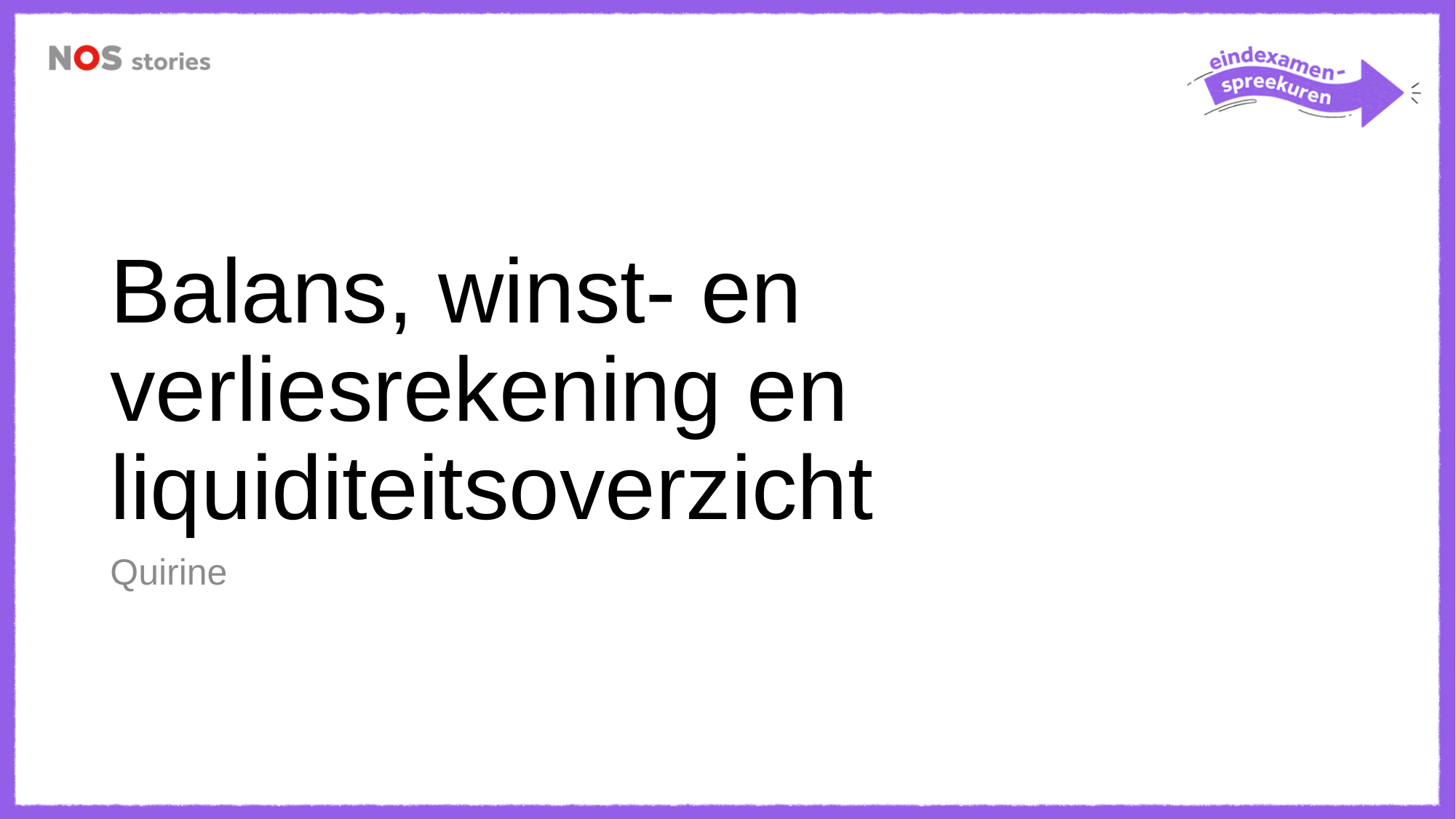

# Balans, winst- en verliesrekening en liquiditeitsoverzicht
Quirine